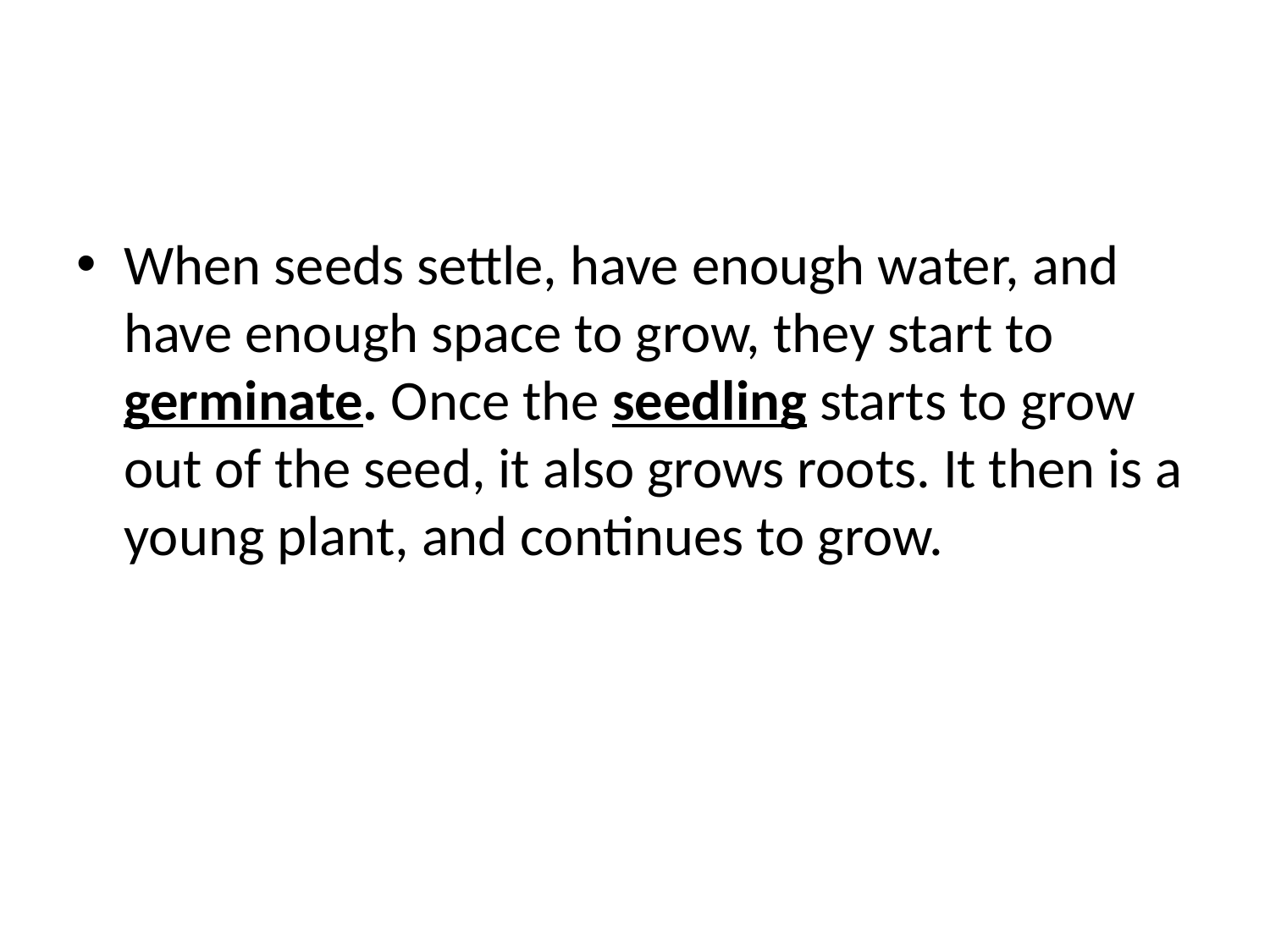

#
When seeds settle, have enough water, and have enough space to grow, they start to germinate. Once the seedling starts to grow out of the seed, it also grows roots. It then is a young plant, and continues to grow.